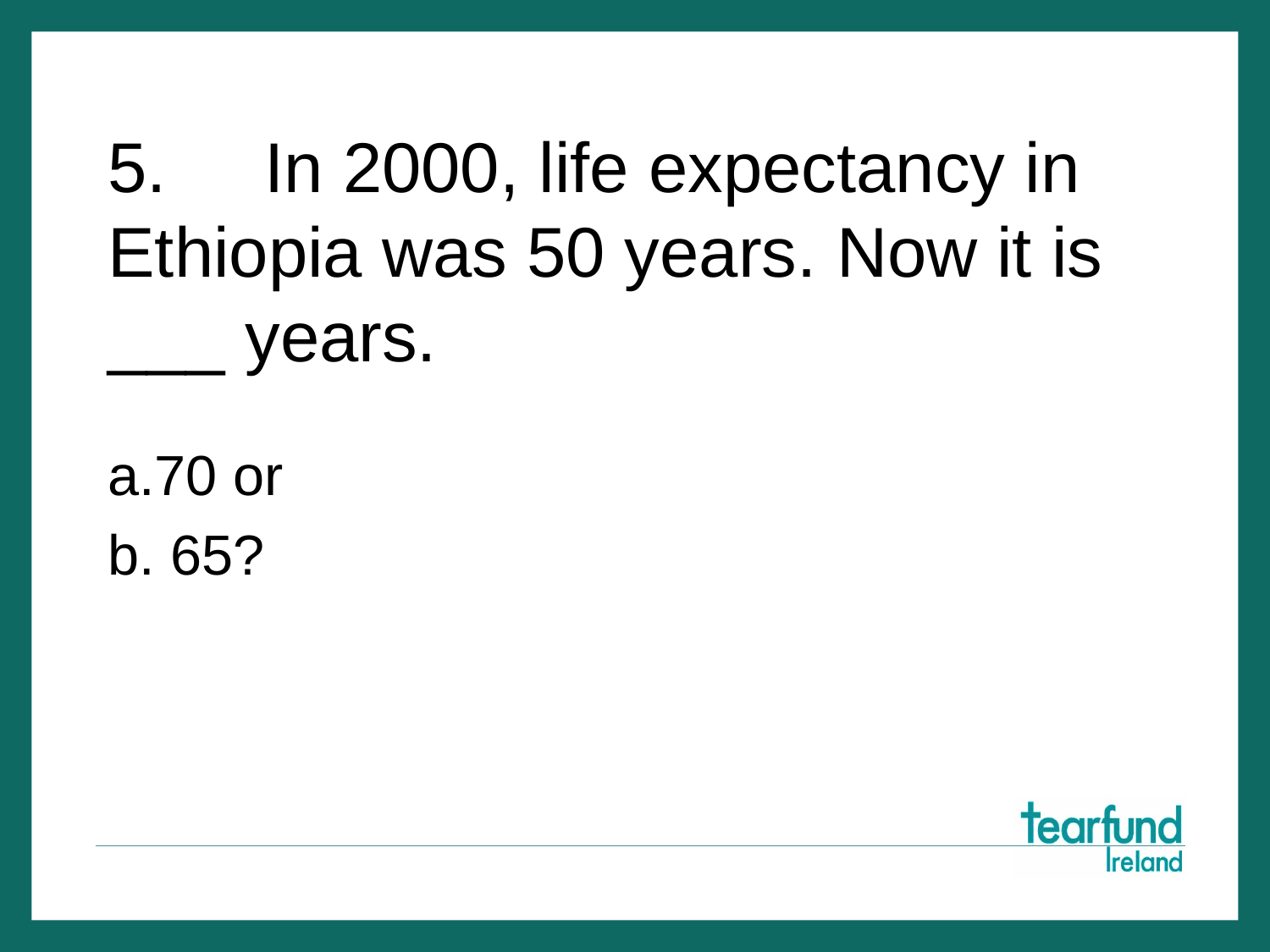

# 5.     In 2000, life expectancy in Ethiopia was 50 years. Now it is ___ years.

a.70 or
b. 65?